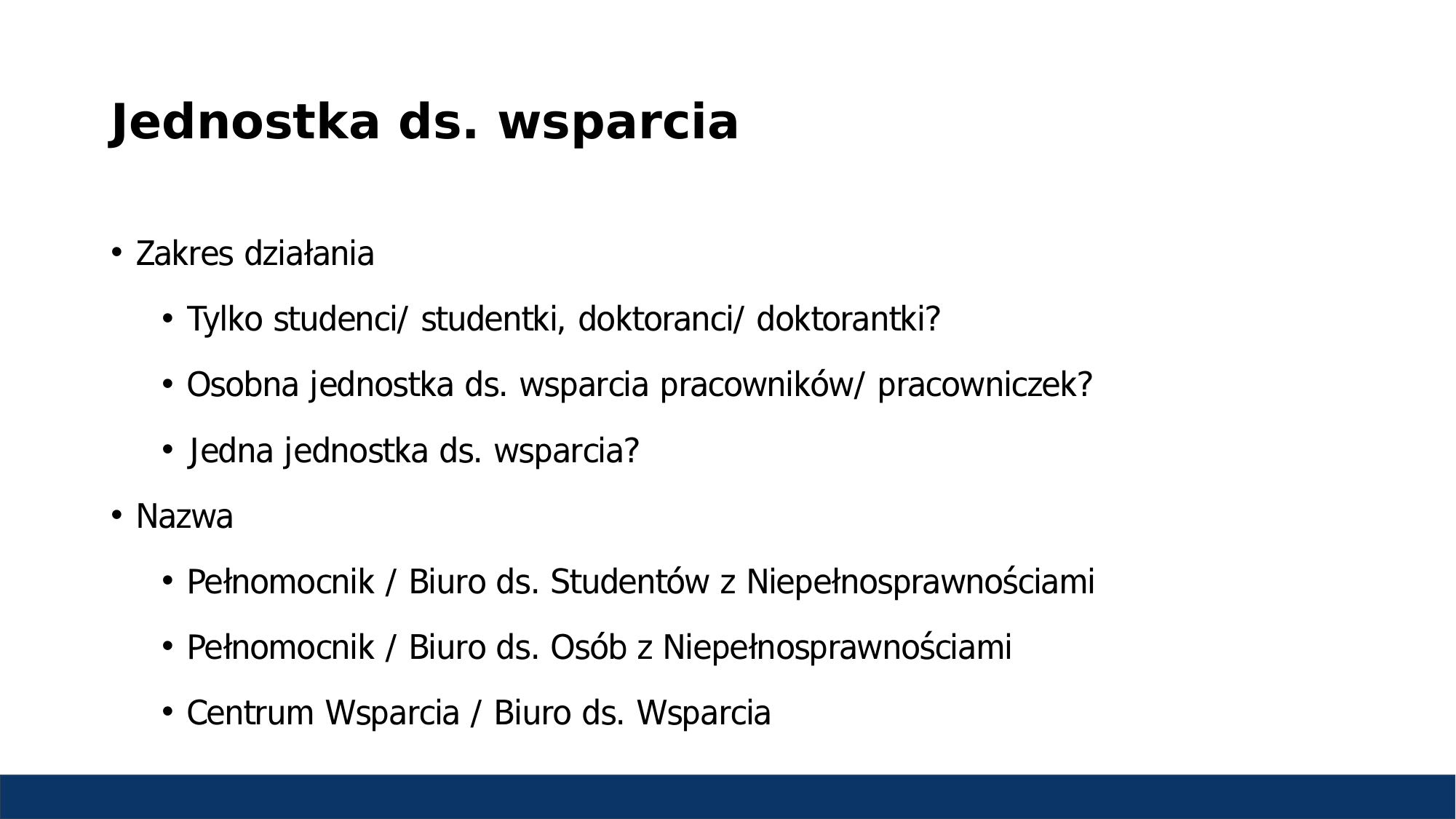

# Jednostka ds. wsparcia
Zakres działania
Tylko studenci/ studentki, doktoranci/ doktorantki?
Osobna jednostka ds. wsparcia pracowników/ pracowniczek?
Jedna jednostka ds. wsparcia?
Nazwa
Pełnomocnik / Biuro ds. Studentów z Niepełnosprawnościami
Pełnomocnik / Biuro ds. Osób z Niepełnosprawnościami
Centrum Wsparcia / Biuro ds. Wsparcia